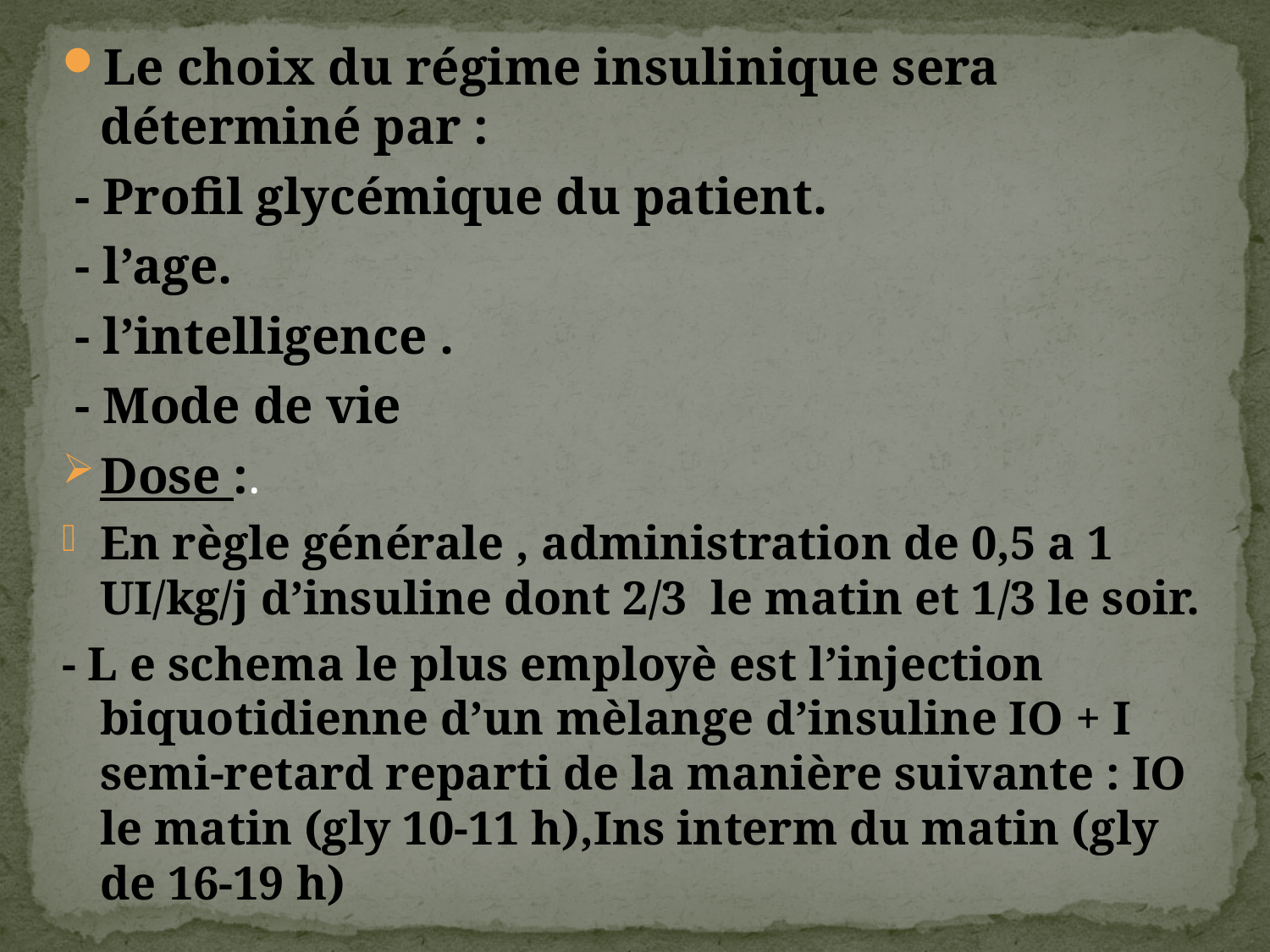

Le choix du régime insulinique sera déterminé par :
 - Profil glycémique du patient.
 - l’age.
 - l’intelligence .
 - Mode de vie
Dose :.
En règle générale , administration de 0,5 a 1 UI/kg/j d’insuline dont 2/3  le matin et 1/3 le soir.
- L e schema le plus employè est l’injection biquotidienne d’un mèlange d’insuline IO + I semi-retard reparti de la manière suivante : IO le matin (gly 10-11 h),Ins interm du matin (gly de 16-19 h)